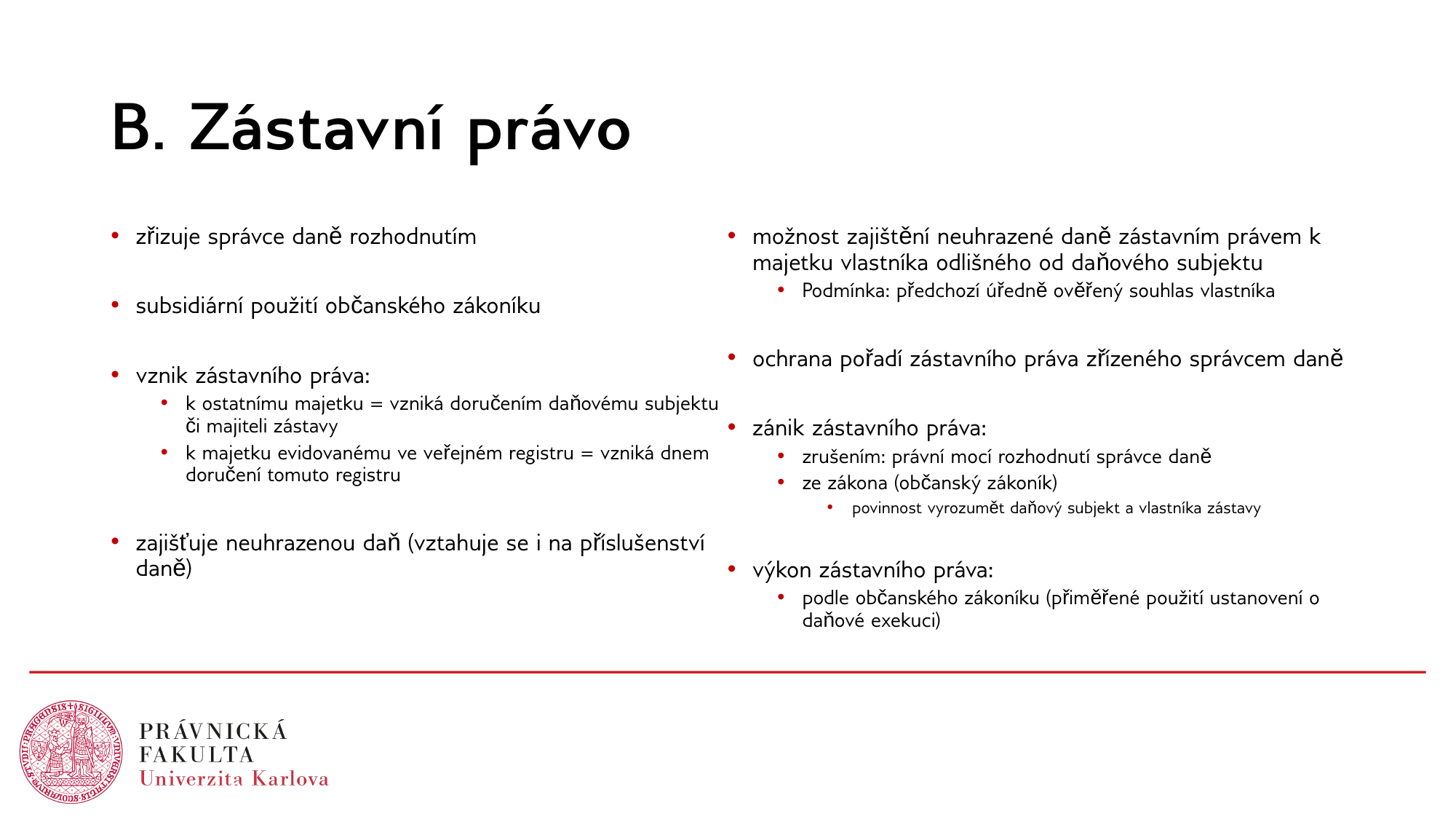

# B. Zástavní právo
zřizuje správce daně rozhodnutím

subsidiární použití občanského zákoníku

vznik zástavního práva:
k ostatnímu majetku = vzniká doručením daňovému subjektu či majiteli zástavy
k majetku evidovanému ve veřejném registru = vzniká dnem doručení tomuto registru

zajišťuje neuhrazenou daň (vztahuje se i na příslušenství daně)

možnost zajištění neuhrazené daně zástavním právem k majetku vlastníka odlišného od daňového subjektu
Podmínka: předchozí úředně ověřený souhlas vlastníka

ochrana pořadí zástavního práva zřízeného správcem daně

zánik zástavního práva:
zrušením: právní mocí rozhodnutí správce daně
ze zákona (občanský zákoník)
povinnost vyrozumět daňový subjekt a vlastníka zástavy

výkon zástavního práva:
podle občanského zákoníku (přiměřené použití ustanovení o daňové exekuci)
21